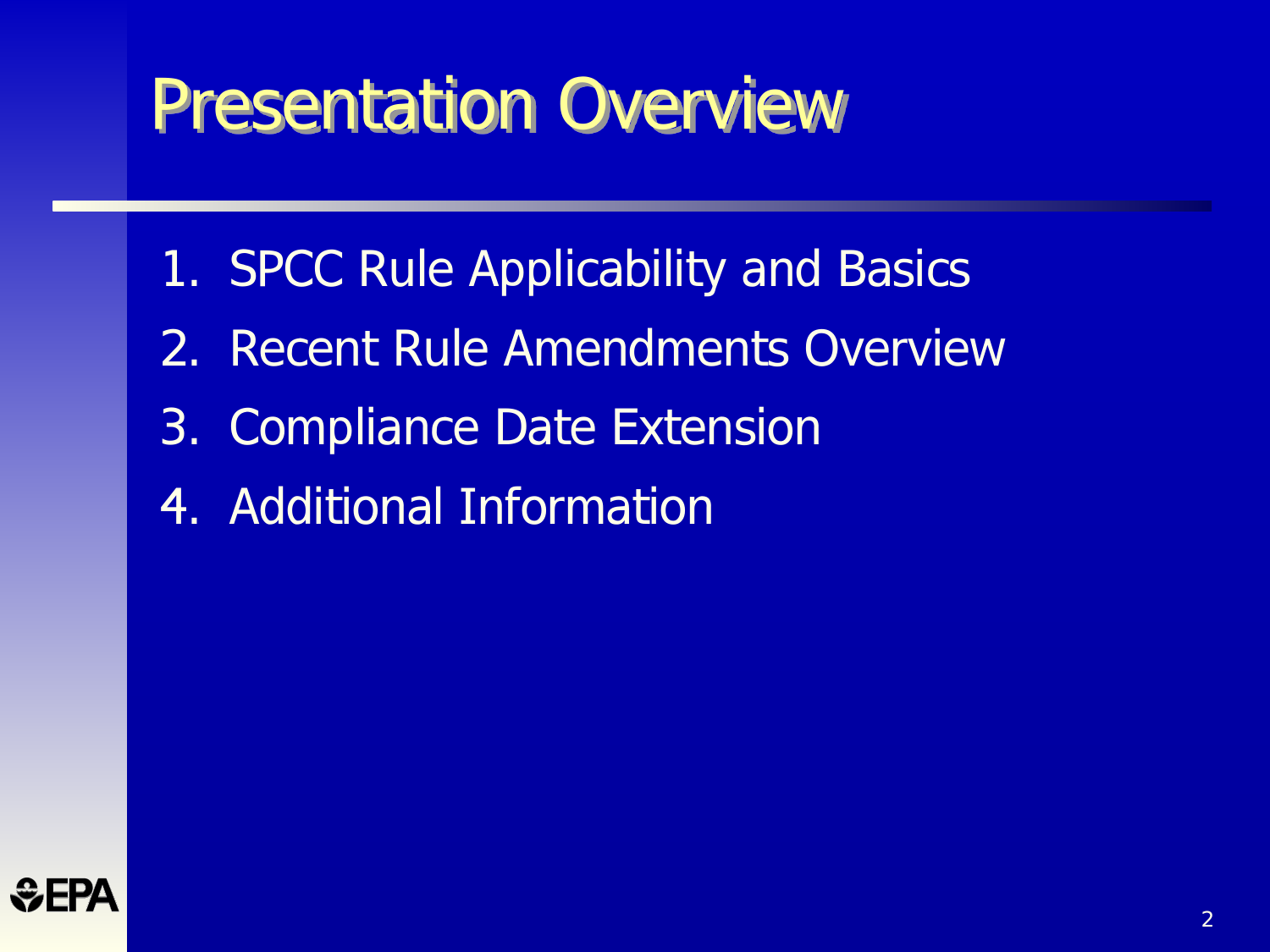

# Presentation Overview
SPCC Rule Applicability and Basics
Recent Rule Amendments Overview
Compliance Date Extension
Additional Information